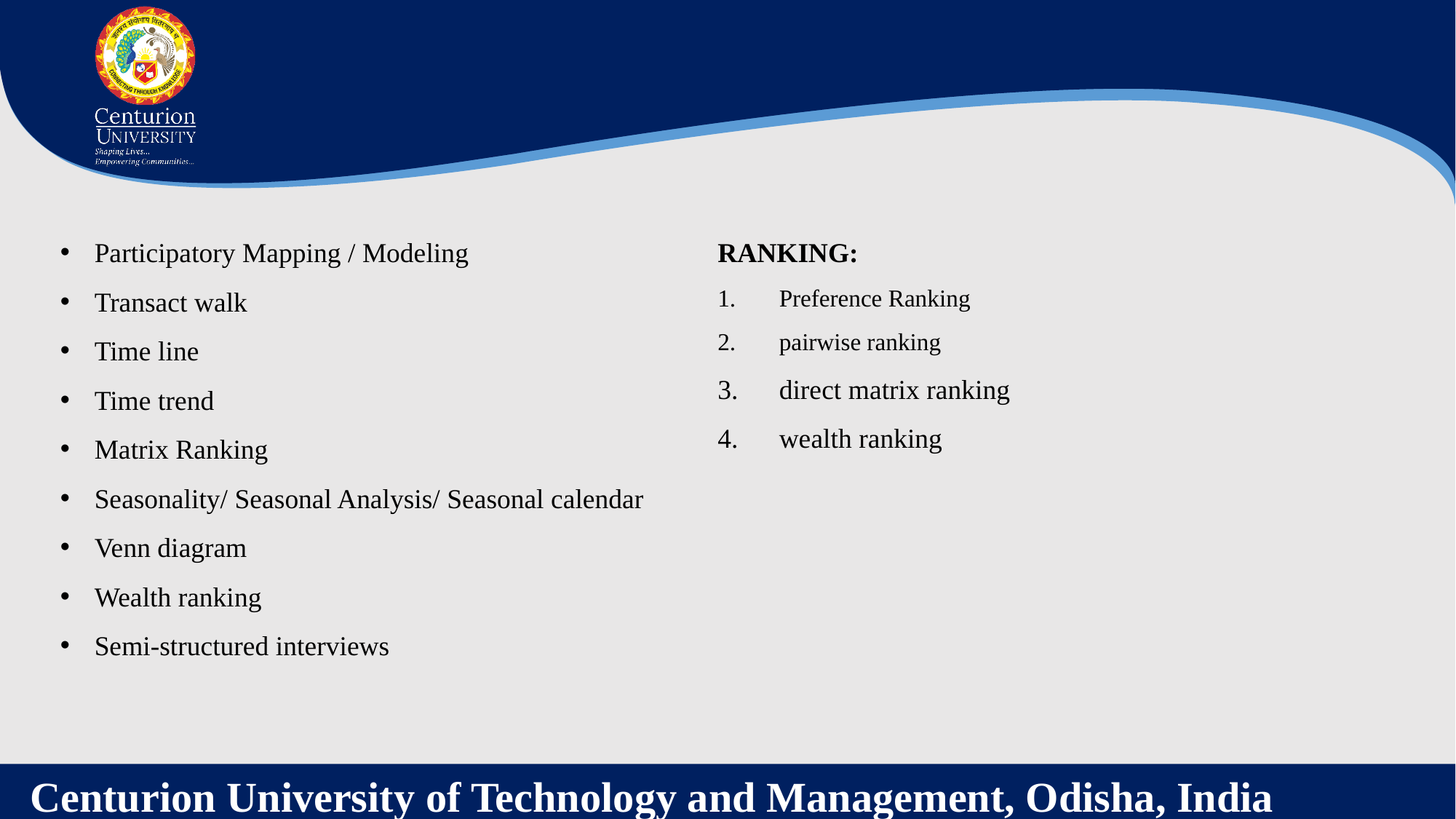

Participatory Mapping / Modeling
Transact walk
Time line
Time trend
Matrix Ranking
Seasonality/ Seasonal Analysis/ Seasonal calendar
Venn diagram
Wealth ranking
Semi-structured interviews

RANKING:
Preference Ranking
pairwise ranking
direct matrix ranking
wealth ranking